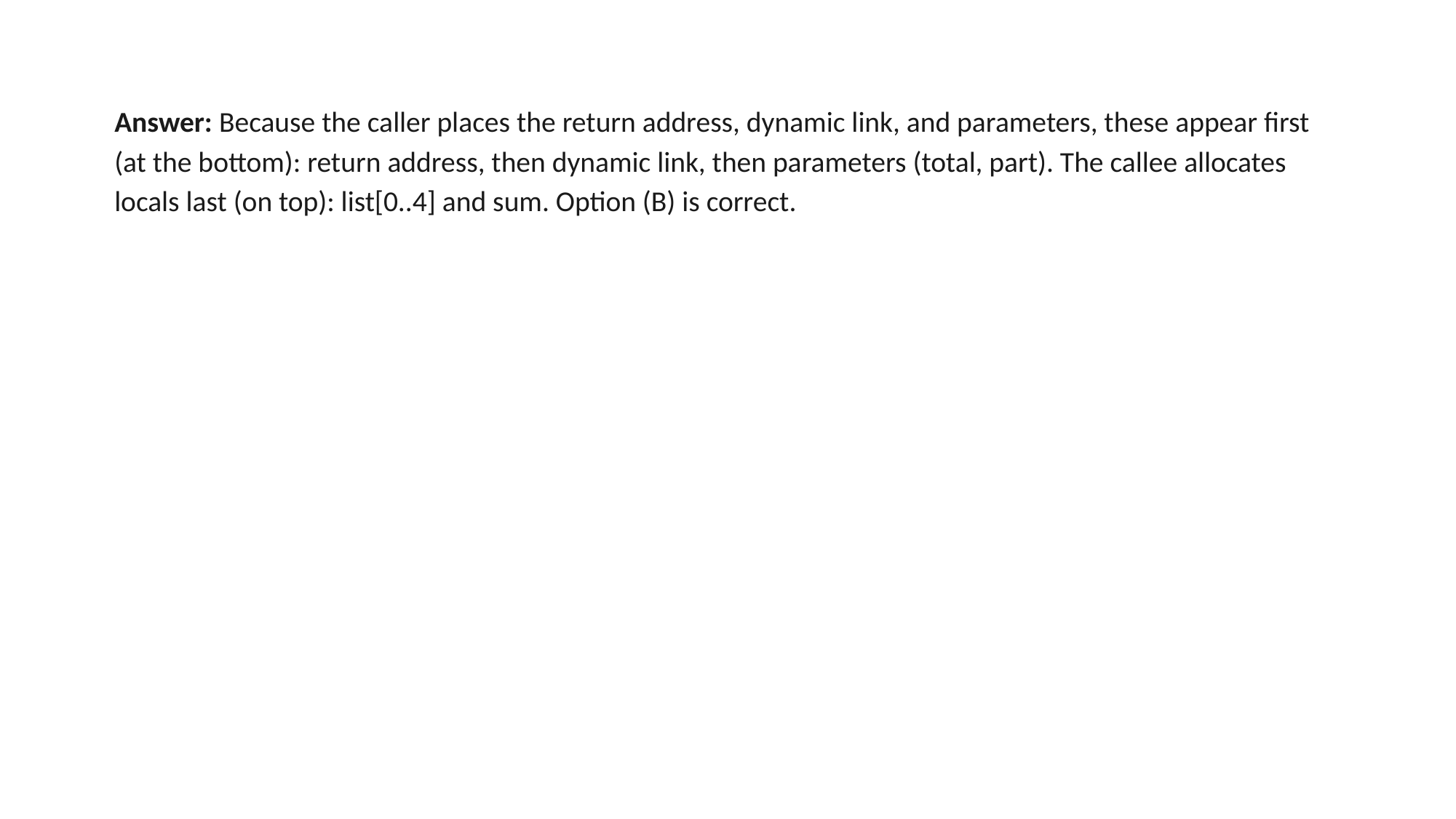

Answer: Because the caller places the return address, dynamic link, and parameters, these appear first (at the bottom): return address, then dynamic link, then parameters (total, part). The callee allocates locals last (on top): list[0..4] and sum. Option (B) is correct.